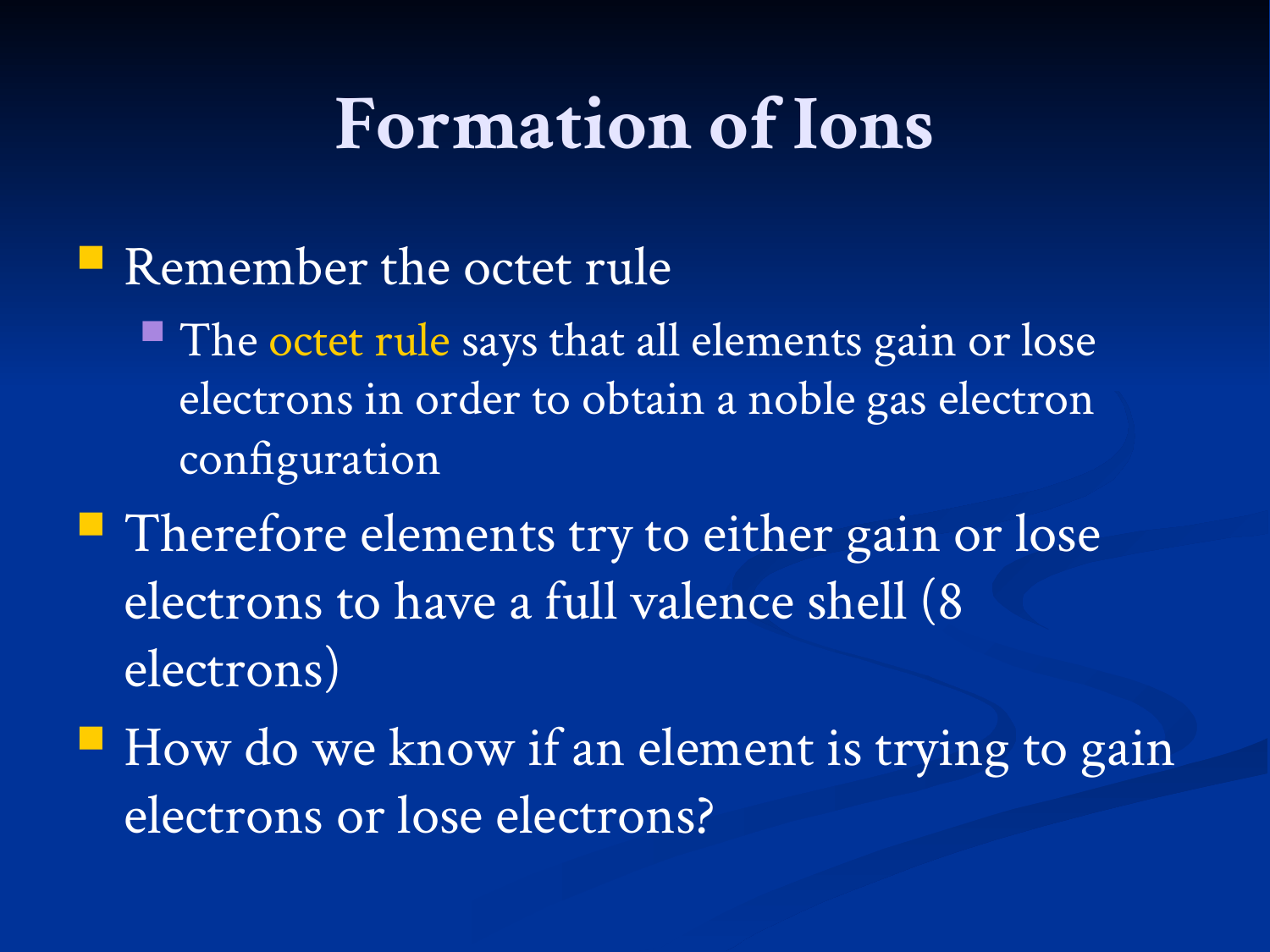

# Formation of Ions
Remember the octet rule
The octet rule says that all elements gain or lose electrons in order to obtain a noble gas electron configuration
Therefore elements try to either gain or lose electrons to have a full valence shell (8 electrons)
How do we know if an element is trying to gain electrons or lose electrons?